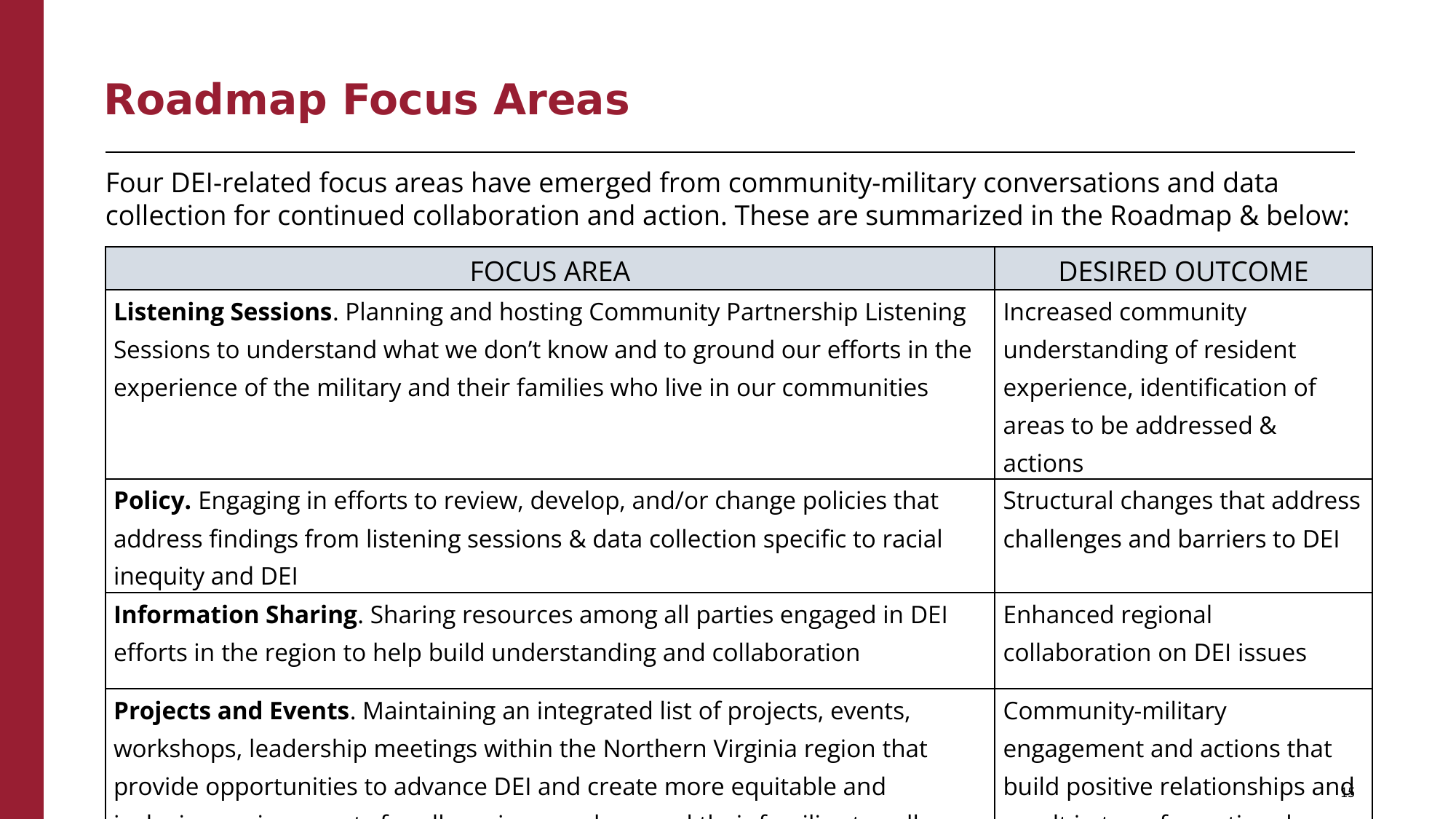

Roadmap Focus Areas
Four DEI-related focus areas have emerged from community-military conversations and data collection for continued collaboration and action. These are summarized in the Roadmap & below:
| FOCUS AREA | DESIRED OUTCOME |
| --- | --- |
| Listening Sessions. Planning and hosting Community Partnership Listening Sessions to understand what we don’t know and to ground our efforts in the experience of the military and their families who live in our communities | Increased community understanding of resident experience, identification of areas to be addressed & actions |
| Policy. Engaging in efforts to review, develop, and/or change policies that address findings from listening sessions & data collection specific to racial inequity and DEI | Structural changes that address challenges and barriers to DEI |
| Information Sharing. Sharing resources among all parties engaged in DEI efforts in the region to help build understanding and collaboration | Enhanced regional collaboration on DEI issues |
| Projects and Events. Maintaining an integrated list of projects, events, workshops, leadership meetings within the Northern Virginia region that provide opportunities to advance DEI and create more equitable and inclusive environments for all service members and their families to call home. | Community-military engagement and actions that build positive relationships and result in transformative change |
15